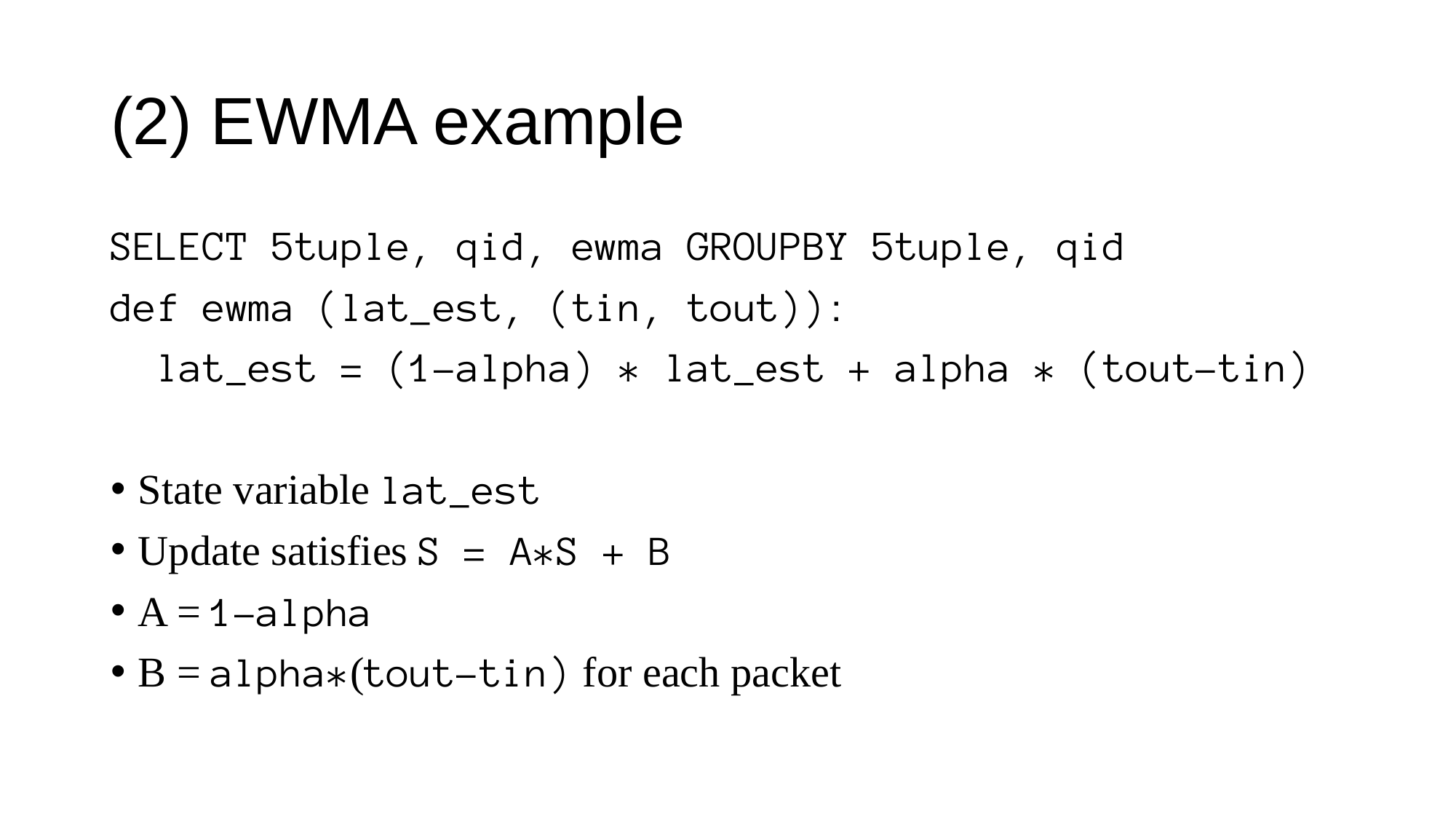

# (2) EWMA example
SELECT 5tuple, qid, ewma GROUPBY 5tuple, qid
def ewma (lat_est, (tin, tout)):
  lat_est = (1-alpha) * lat_est + alpha * (tout-tin)

State variable lat_est
Update satisfies S = A*S + B
A = 1-alpha
B = alpha*(tout-tin) for each packet